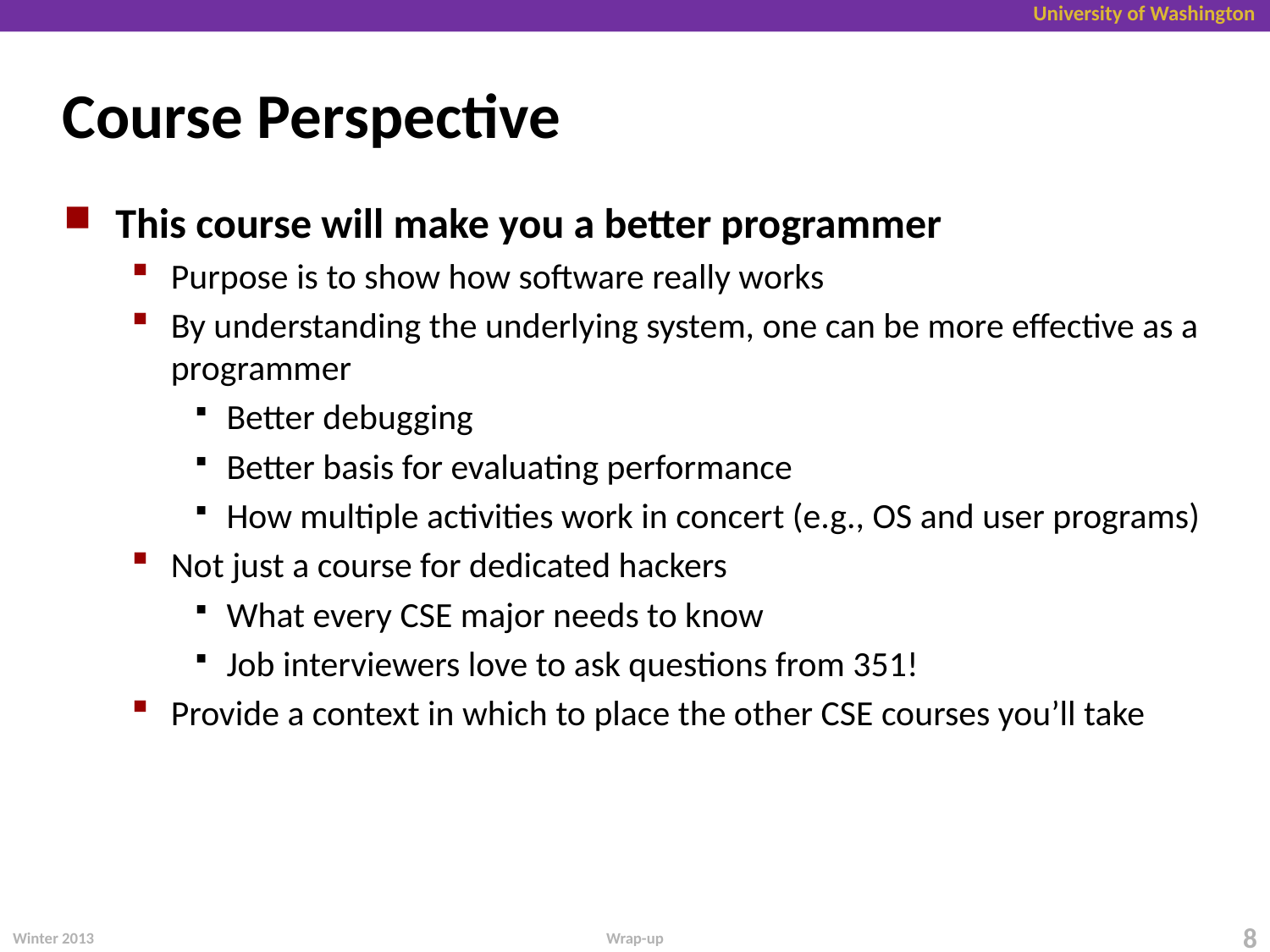

# Course Perspective
This course will make you a better programmer
Purpose is to show how software really works
By understanding the underlying system, one can be more effective as a programmer
Better debugging
Better basis for evaluating performance
How multiple activities work in concert (e.g., OS and user programs)
Not just a course for dedicated hackers
What every CSE major needs to know
Job interviewers love to ask questions from 351!
Provide a context in which to place the other CSE courses you’ll take
Winter 2013
8
Wrap-up